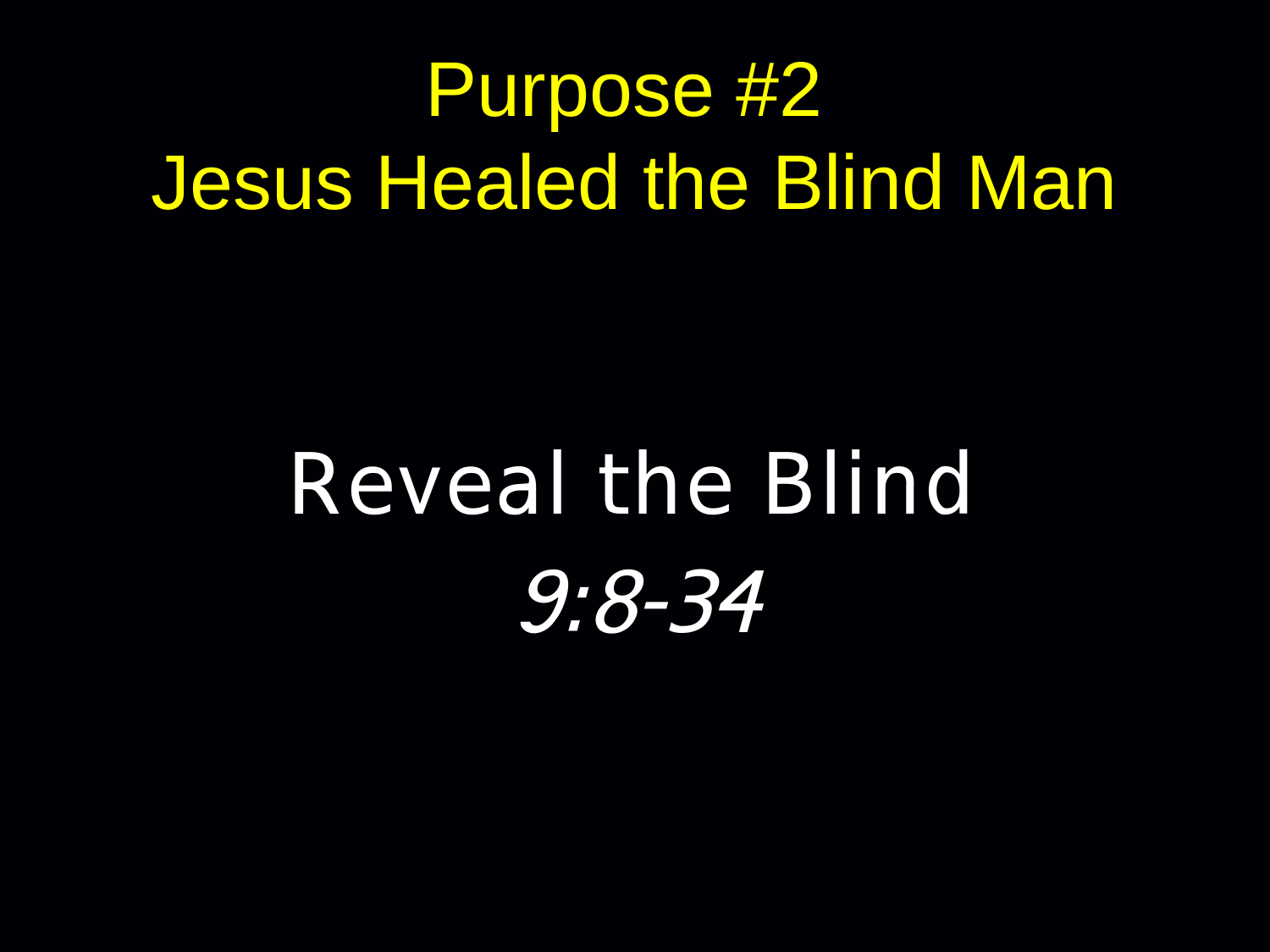

# Purpose #2 Jesus Healed the Blind Man

Reveal the Blind
9:8-34